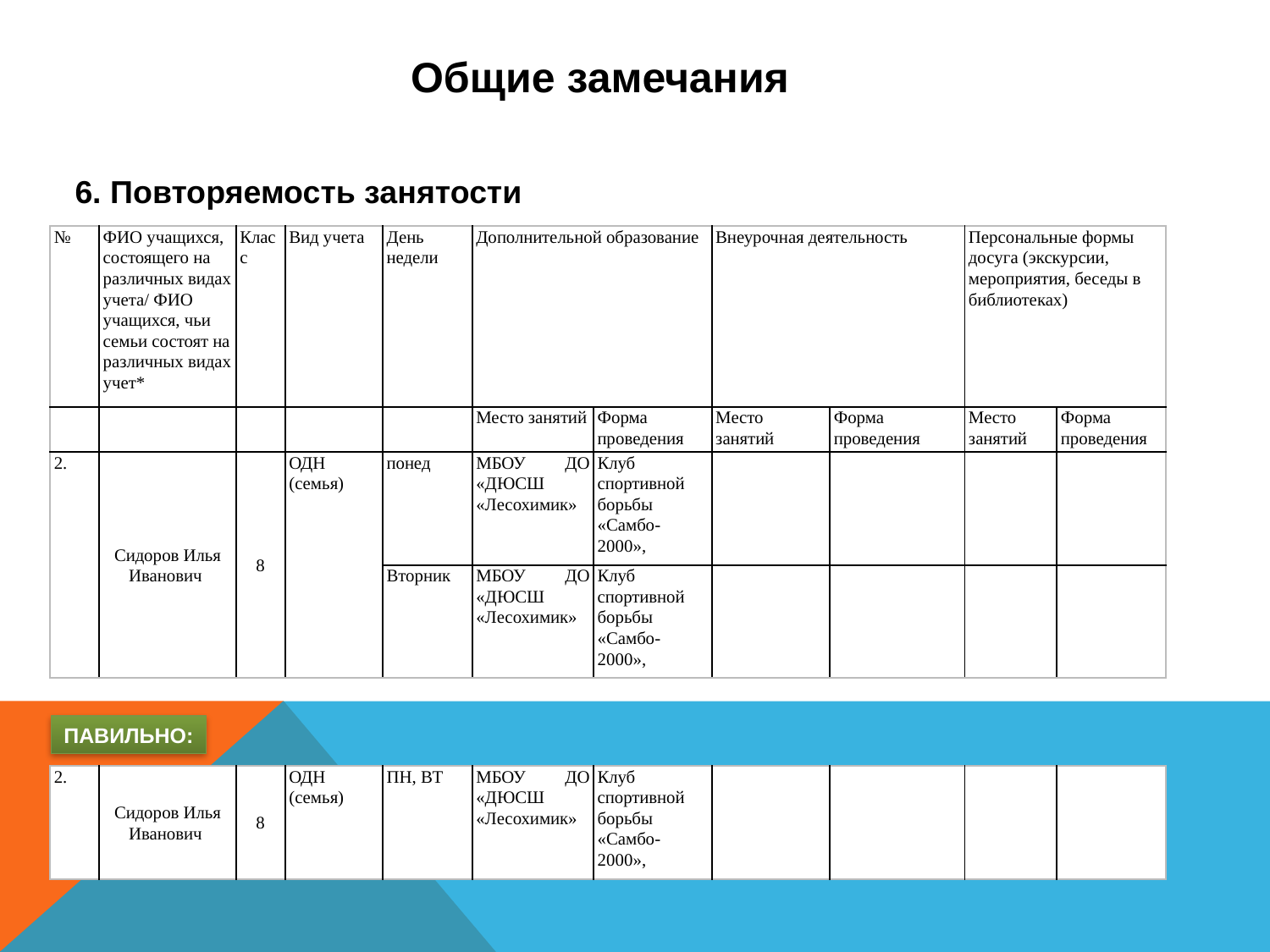

Общие замечания
6. Повторяемость занятости
| № | ФИО учащихся, состоящего на различных видах учета/ ФИО учащихся, чьи семьи состоят на различных видах учет\* | Класс | Вид учета | День недели | Дополнительной образование |  | Внеурочная деятельность |  | Персональные формы досуга (экскурсии, мероприятия, беседы в библиотеках) |  |
| --- | --- | --- | --- | --- | --- | --- | --- | --- | --- | --- |
|  |  |  |  |  | Место занятий | Форма проведения | Место занятий | Форма проведения | Место занятий | Форма проведения |
| 2. | Сидоров Илья Иванович | 8 | ОДН (семья) | понед | МБОУ ДО «ДЮСШ «Лесохимик» | Клуб спортивной борьбы «Самбо-2000», |  |  |  |  |
|  |  |  |  | Вторник | МБОУ ДО «ДЮСШ «Лесохимик» | Клуб спортивной борьбы «Самбо-2000», |  |  |  |  |
ПАВИЛЬНО:
| 2. | Сидоров Илья Иванович | 8 | ОДН (семья) | ПН, ВТ | МБОУ ДО «ДЮСШ «Лесохимик» | Клуб спортивной борьбы «Самбо-2000», |  |  |  |  |
| --- | --- | --- | --- | --- | --- | --- | --- | --- | --- | --- |